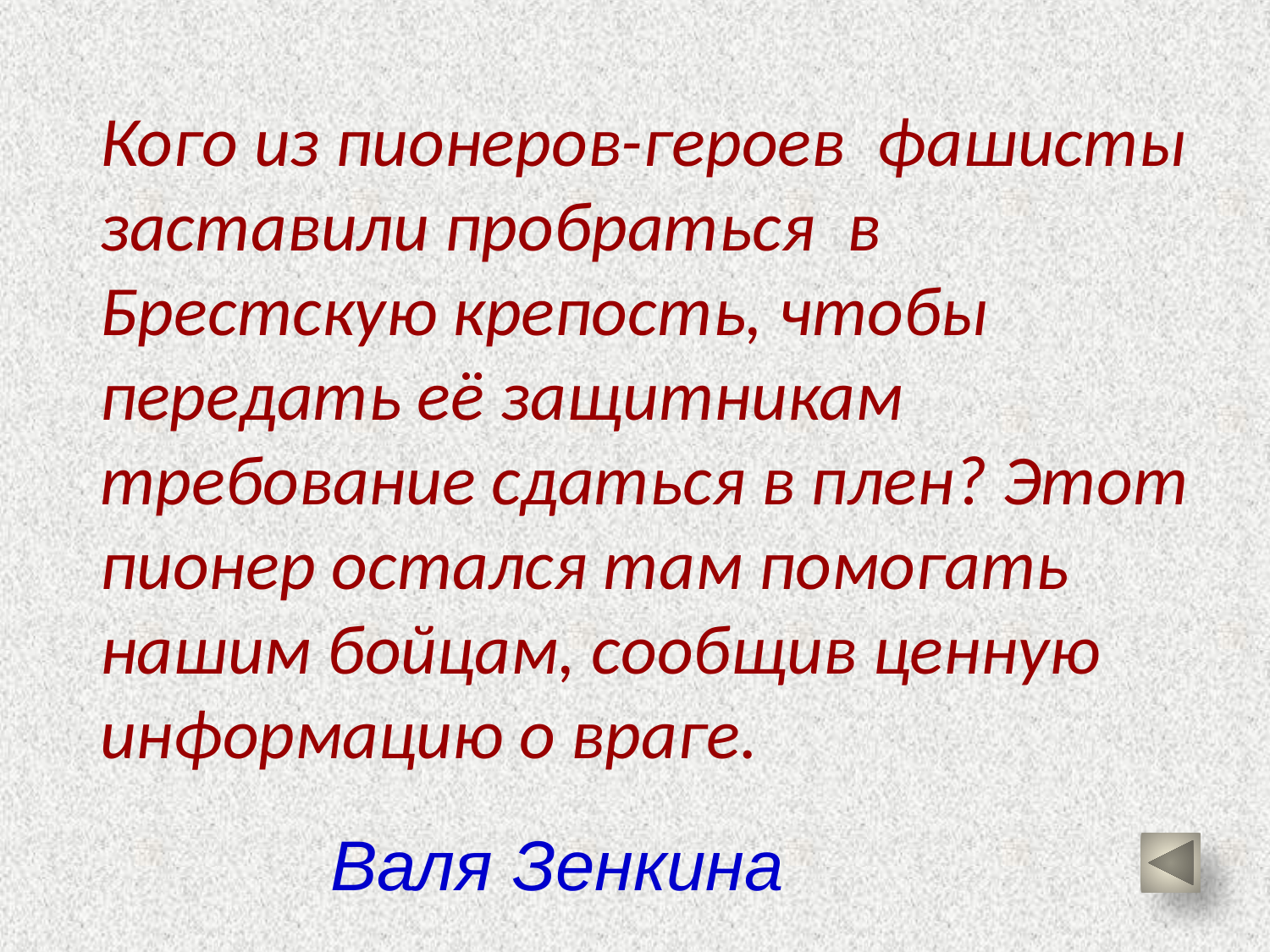

Кого из пионеров-героев  фашисты заставили пробраться  в Брестскую крепость, чтобы передать её защитникам требование сдаться в плен? Этот пионер остался там помогать нашим бойцам, сообщив ценную информацию о враге.
Валя Зенкина